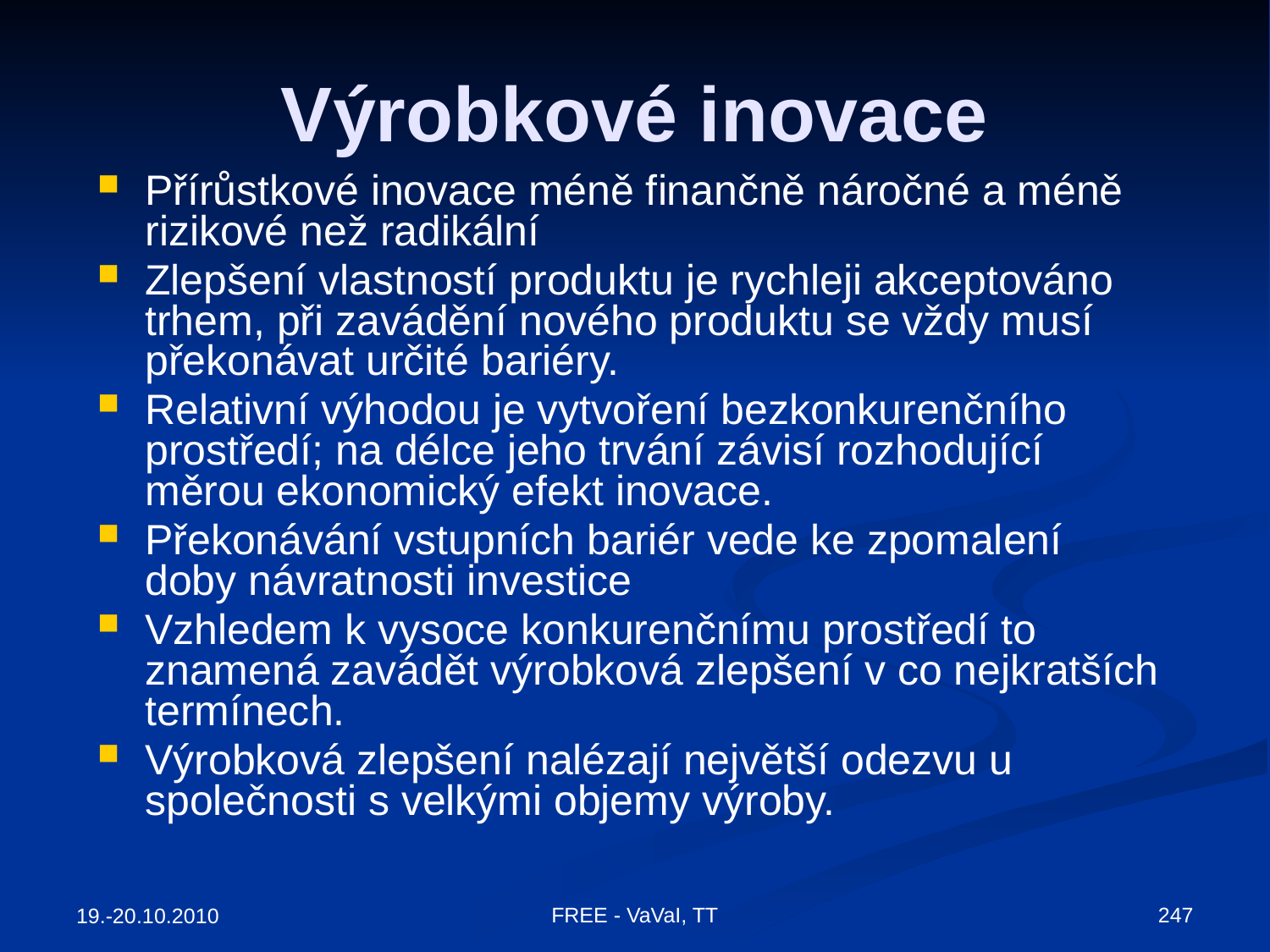

# Výrobkové inovace
Přírůstkové inovace méně finančně náročné a méně rizikové než radikální
Zlepšení vlastností produktu je rychleji akceptováno trhem, při zavádění nového produktu se vždy musí překonávat určité bariéry.
Relativní výhodou je vytvoření bezkonkurenčního prostředí; na délce jeho trvání závisí rozhodující měrou ekonomický efekt inovace.
Překonávání vstupních bariér vede ke zpomalení doby návratnosti investice
Vzhledem k vysoce konkurenčnímu prostředí to znamená zavádět výrobková zlepšení v co nejkratších termínech.
Výrobková zlepšení nalézají největší odezvu u společnosti s velkými objemy výroby.
FREE - VaVaI, TT
247
19.-20.10.2010